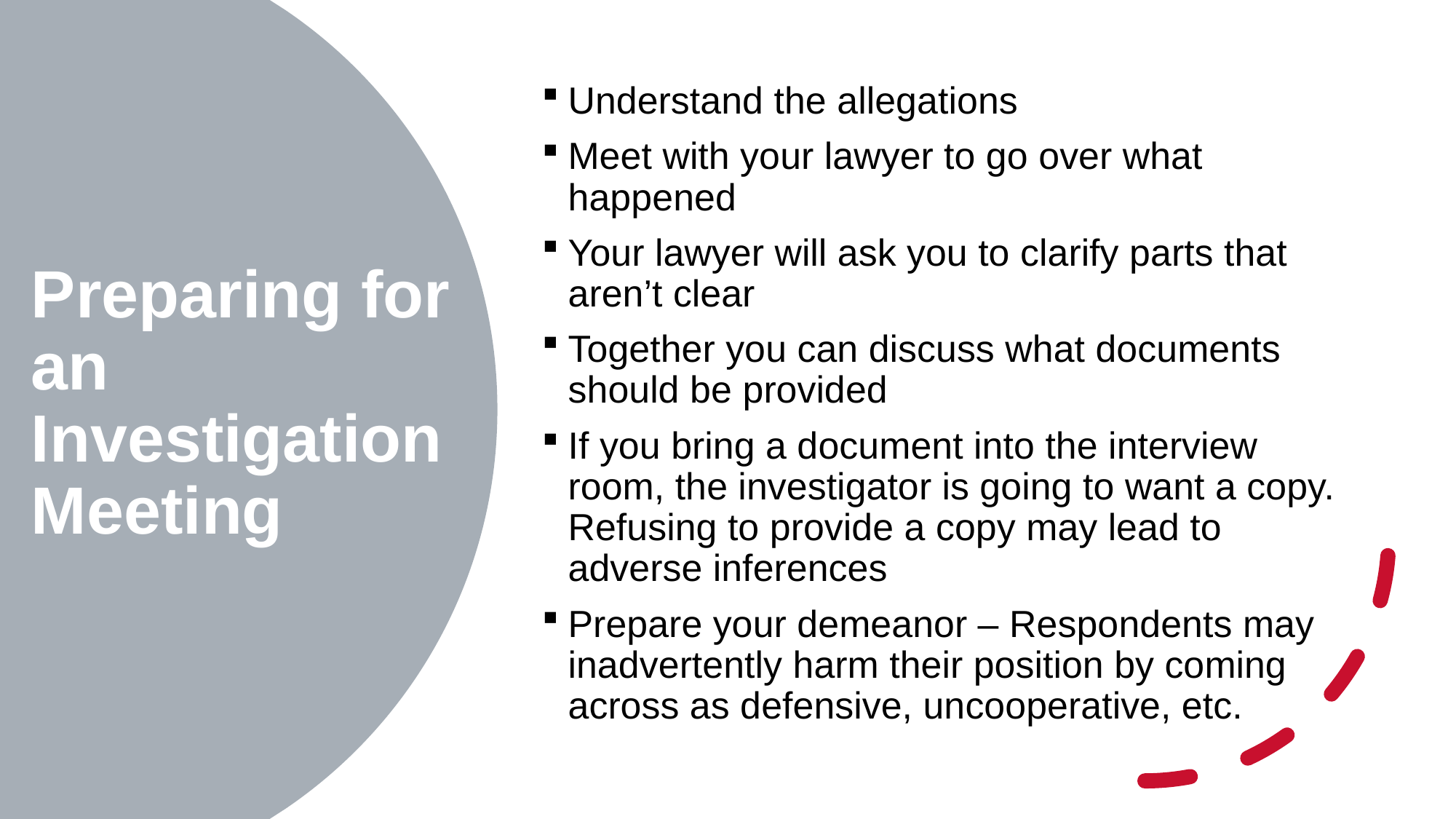

Understand the allegations
Meet with your lawyer to go over what happened
Your lawyer will ask you to clarify parts that aren’t clear
Together you can discuss what documents should be provided
If you bring a document into the interview room, the investigator is going to want a copy. Refusing to provide a copy may lead to adverse inferences
Prepare your demeanor – Respondents may inadvertently harm their position by coming across as defensive, uncooperative, etc.
# Preparing for an Investigation Meeting